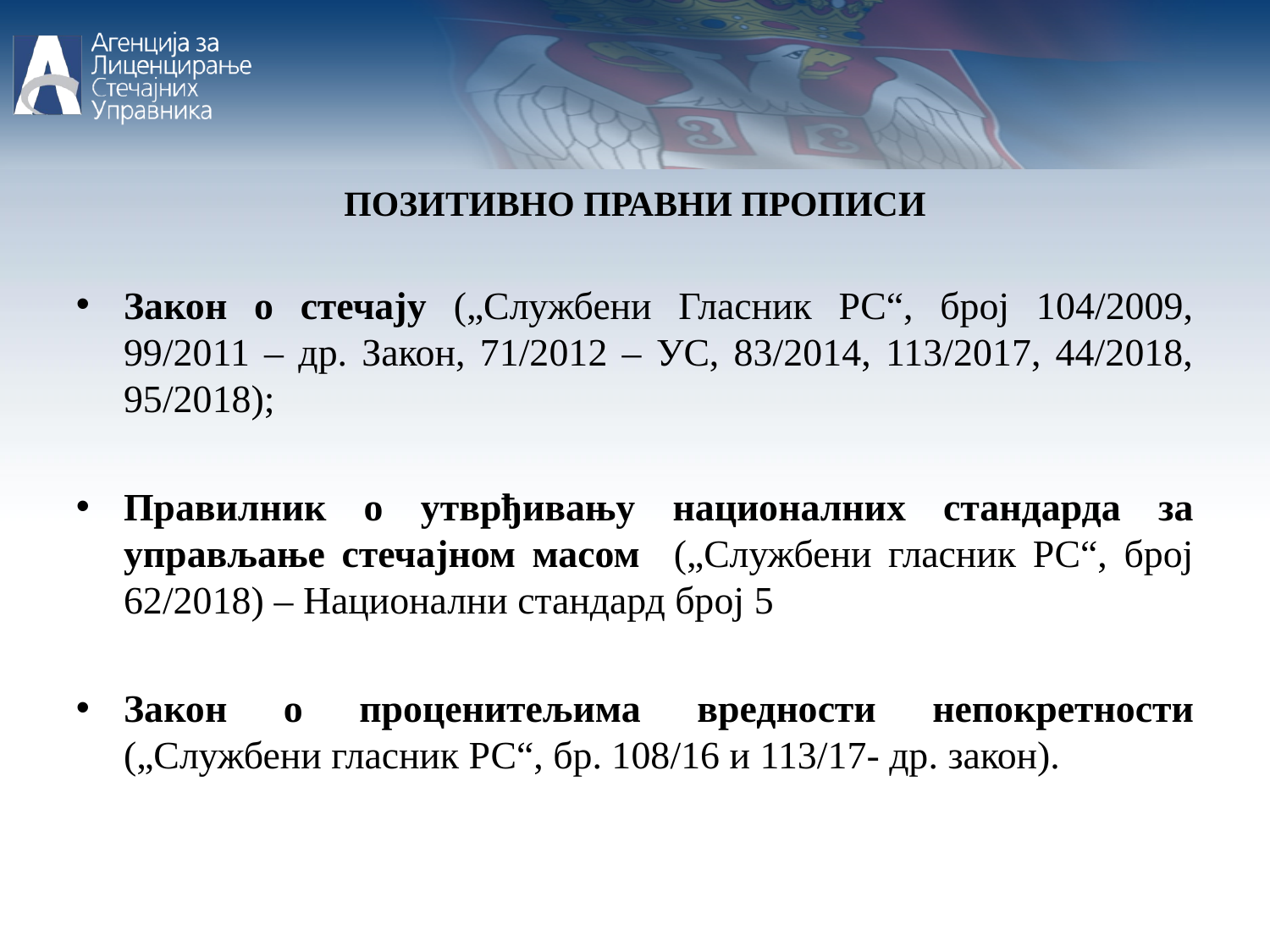

ПОЗИТИВНО ПРАВНИ ПРОПИСИ

Закон о стечају („Службени Гласник РС“, број 104/2009, 99/2011 – др. Закон, 71/2012 – УС, 83/2014, 113/2017, 44/2018, 95/2018);

Правилник о утврђивању националних стандарда за управљање стечајном масом  („Службени гласник РС“, број 62/2018) – Национални стандард број 5

Закон о проценитељима вредности непокретности („Службени гласник РС“, бр. 108/16 и 113/17- др. закон).